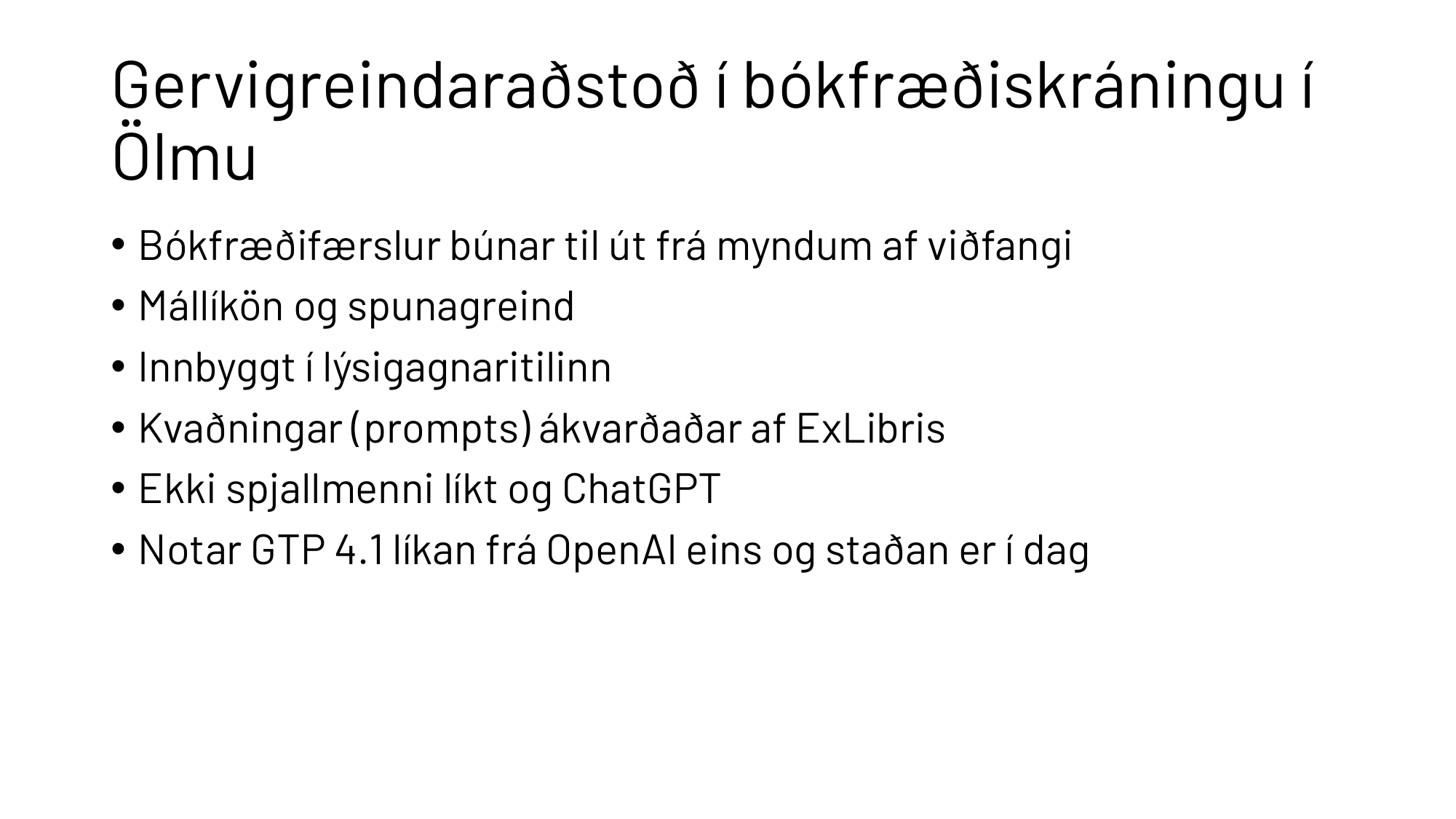

# Gervigreindaraðstoð í bókfræðiskráningu í Ölmu
Bókfræðifærslur búnar til út frá myndum af viðfangi
Mállíkön og spunagreind
Innbyggt í lýsigagnaritilinn
Kvaðningar (prompts) ákvarðaðar af ExLibris
Ekki spjallmenni líkt og ChatGPT
Notar GTP 4.1 líkan frá OpenAI eins og staðan er í dag